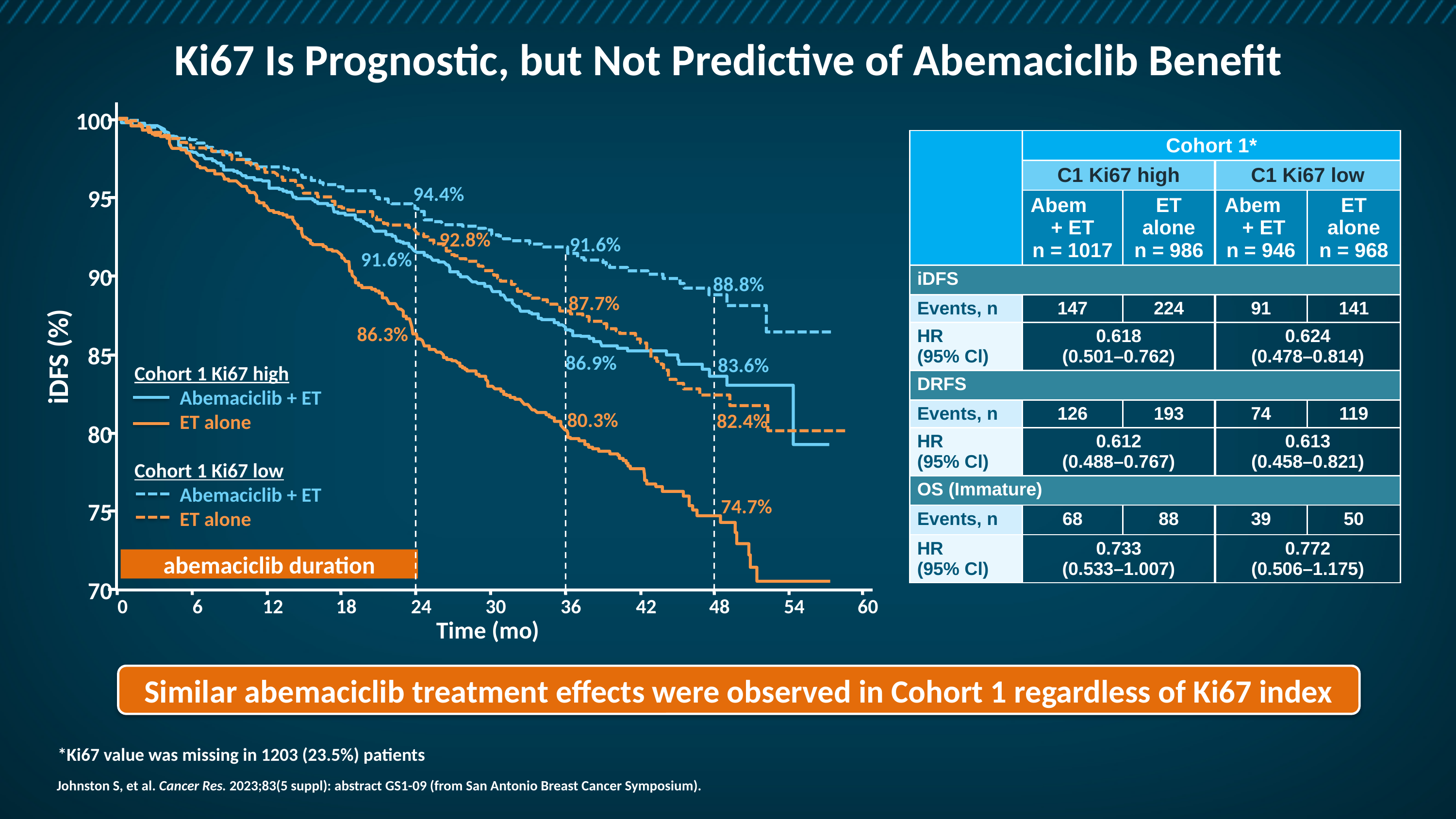

# Ki67 Is Prognostic, but Not Predictive of Abemaciclib Benefit

100

95

90

85

80

75

70

0
6
12
18
24
30
36
42
48
54
60
94.4%
92.8%
91.6%
91.6%
88.8%
87.7%
86.3%
iDFS (%)
86.9%
83.6%
Cohort 1 Ki67 high
Abemaciclib + ET
ET alone

Cohort 1 Ki67 low
Abemaciclib + ET
ET alone
80.3%
82.4%
74.7%
abemaciclib duration
Time (mo)
|  | Cohort 1\* |  |  |  |
| --- | --- | --- | --- | --- |
|  | C1 Ki67 high |  | C1 Ki67 low |  |
|  | Abem + ET n = 1017 | ET alone n = 986 | Abem + ET n = 946 | ET alone n = 968 |
| iDFS |  |  |  |  |
| Events, n | 147 | 224 | 91 | 141 |
| HR (95% Cl) | 0.618 (0.501–0.762) |  | 0.624 (0.478–0.814) |  |
| DRFS |  |  |  |  |
| Events, n | 126 | 193 | 74 | 119 |
| HR (95% Cl) | 0.612 (0.488–0.767) |  | 0.613 (0.458–0.821) |  |
| OS (Immature) |  |  |  |  |
| Events, n | 68 | 88 | 39 | 50 |
| HR (95% Cl) | 0.733 (0.533–1.007) |  | 0.772 (0.506–1.175) |  |
Similar abemaciclib treatment effects were observed in Cohort 1 regardless of Ki67 index
*Ki67 value was missing in 1203 (23.5%) patients
Johnston S, et al. Cancer Res. 2023;83(5 suppl): abstract GS1-09 (from San Antonio Breast Cancer Symposium).